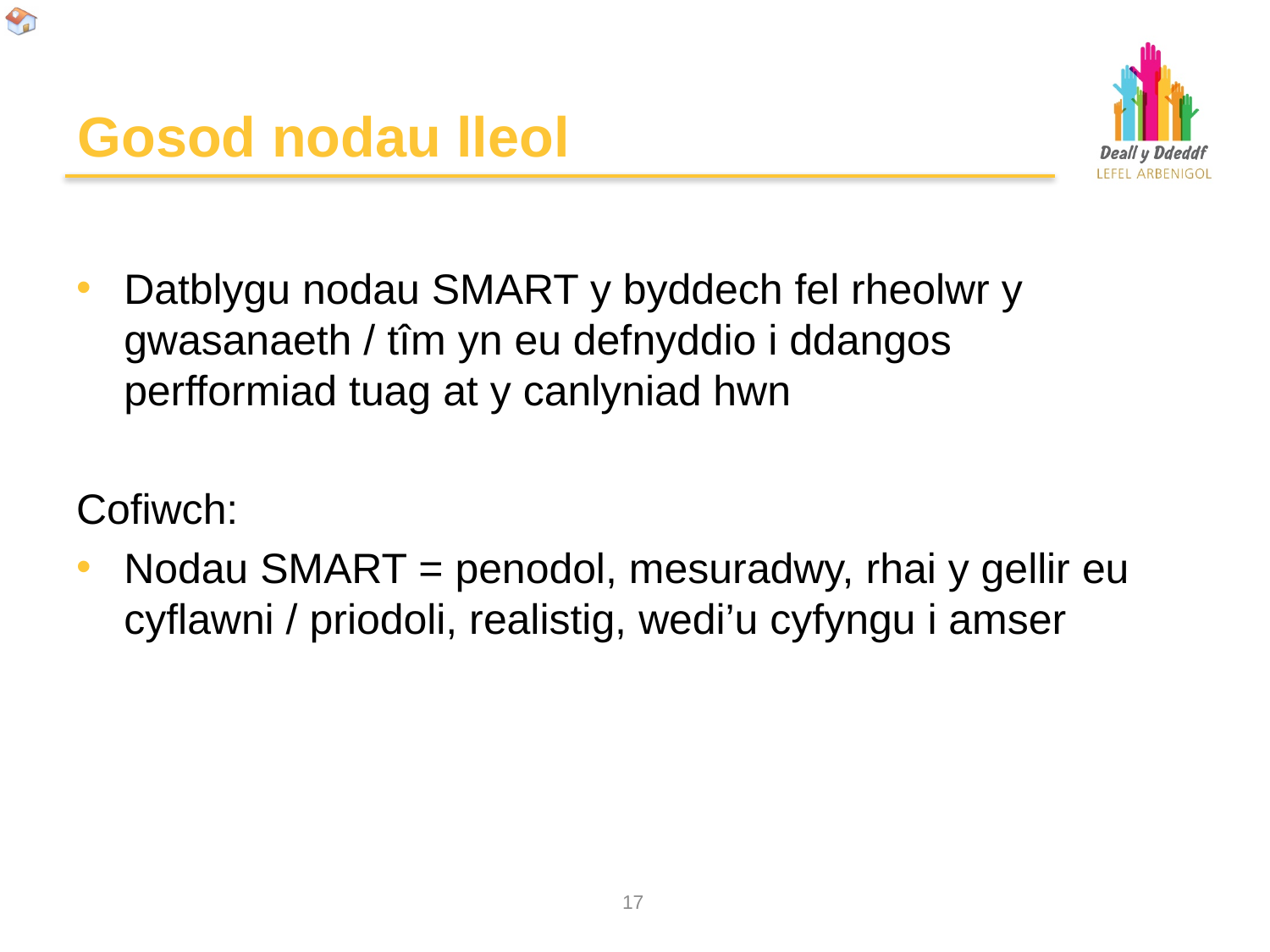

# Gosod nodau lleol

Datblygu nodau SMART y byddech fel rheolwr y gwasanaeth / tîm yn eu defnyddio i ddangos
perfformiad tuag at y canlyniad hwn

Cofiwch:
Nodau SMART = penodol, mesuradwy, rhai y gellir eu cyflawni / priodoli, realistig, wedi’u cyfyngu i amser
17